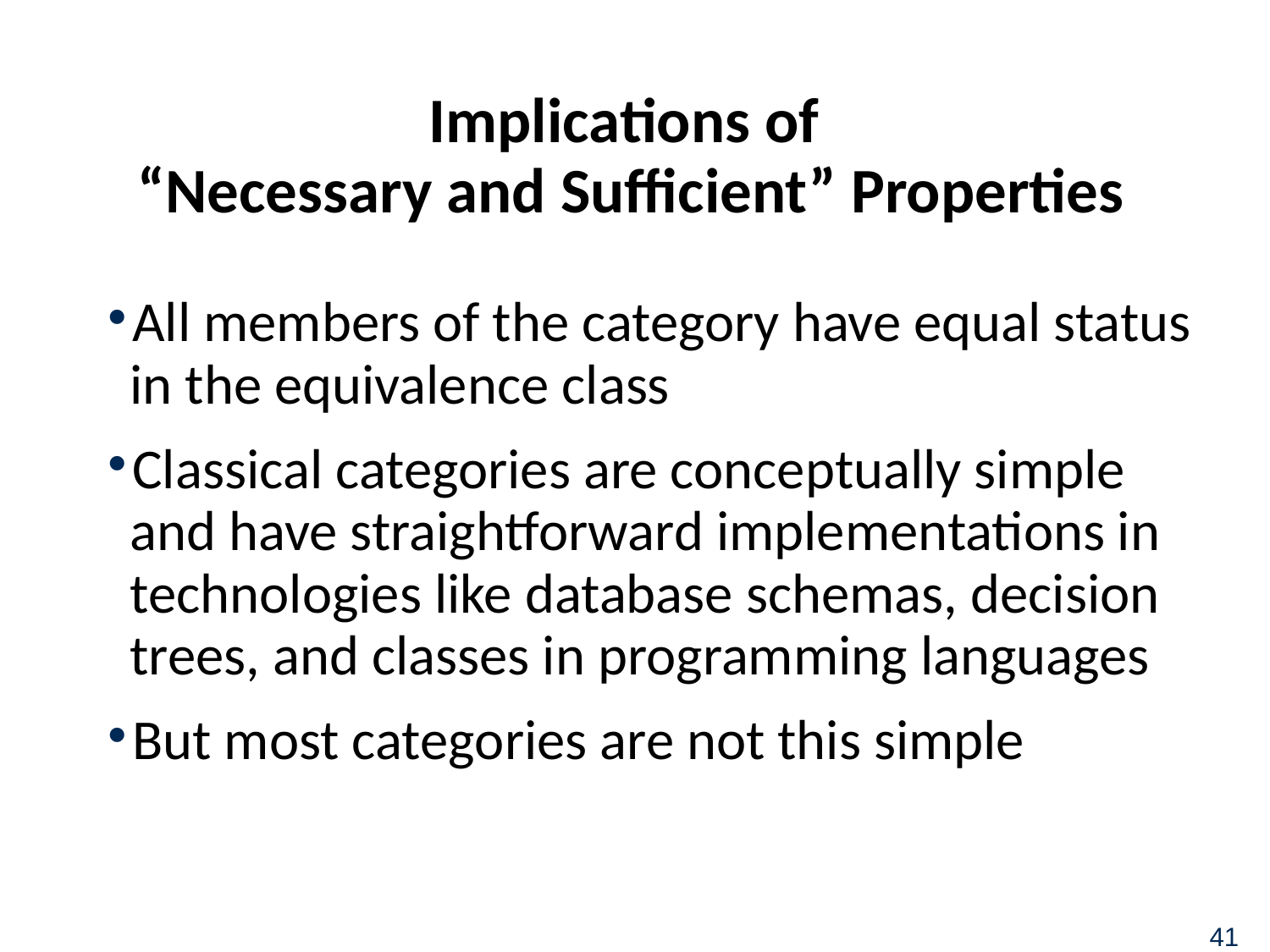

# Implications of “Necessary and Sufficient” Properties
All members of the category have equal status in the equivalence class
Classical categories are conceptually simple and have straightforward implementations in technologies like database schemas, decision trees, and classes in programming languages
But most categories are not this simple

41